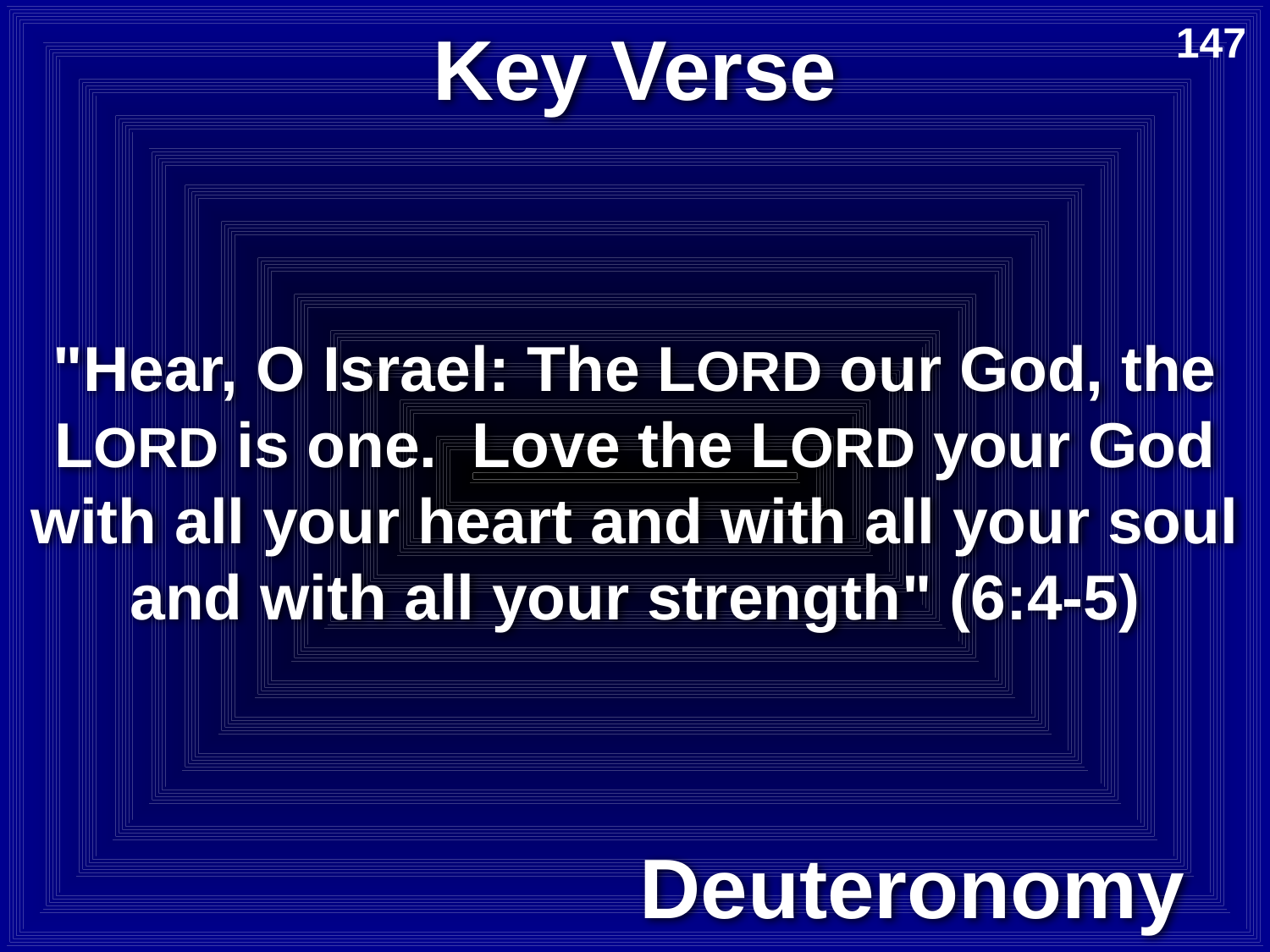

# Key Verse
147

"Hear, O Israel: The LORD our God, the LORD is one.  Love the LORD your God with all your heart and with all your soul and with all your strength" (6:4-5)
Deuteronomy